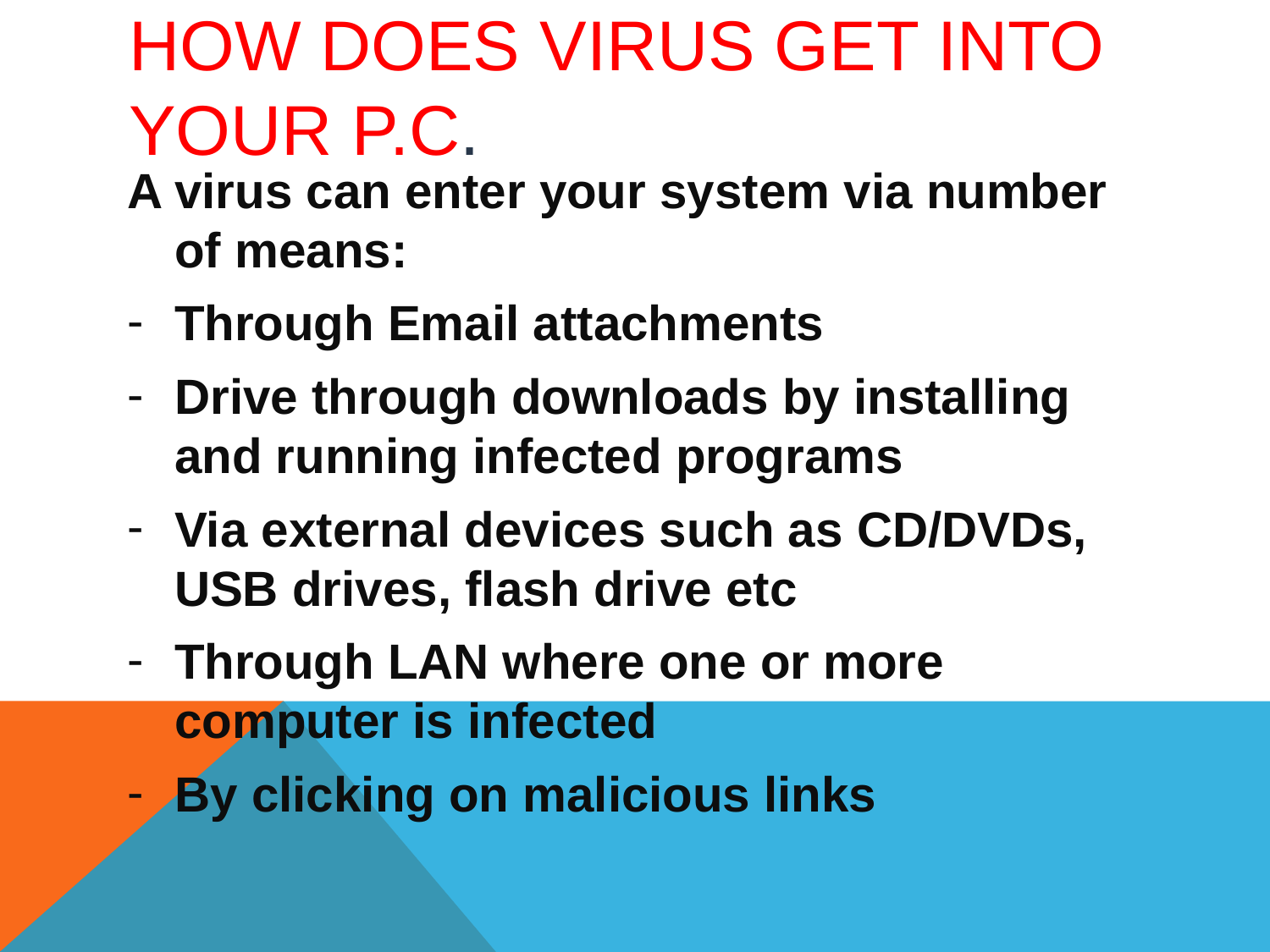

# How does virus get into your p.c.
A virus can enter your system via number of means:
Through Email attachments
Drive through downloads by installing and running infected programs
Via external devices such as CD/DVDs, USB drives, flash drive etc
Through LAN where one or more computer is infected
By clicking on malicious links